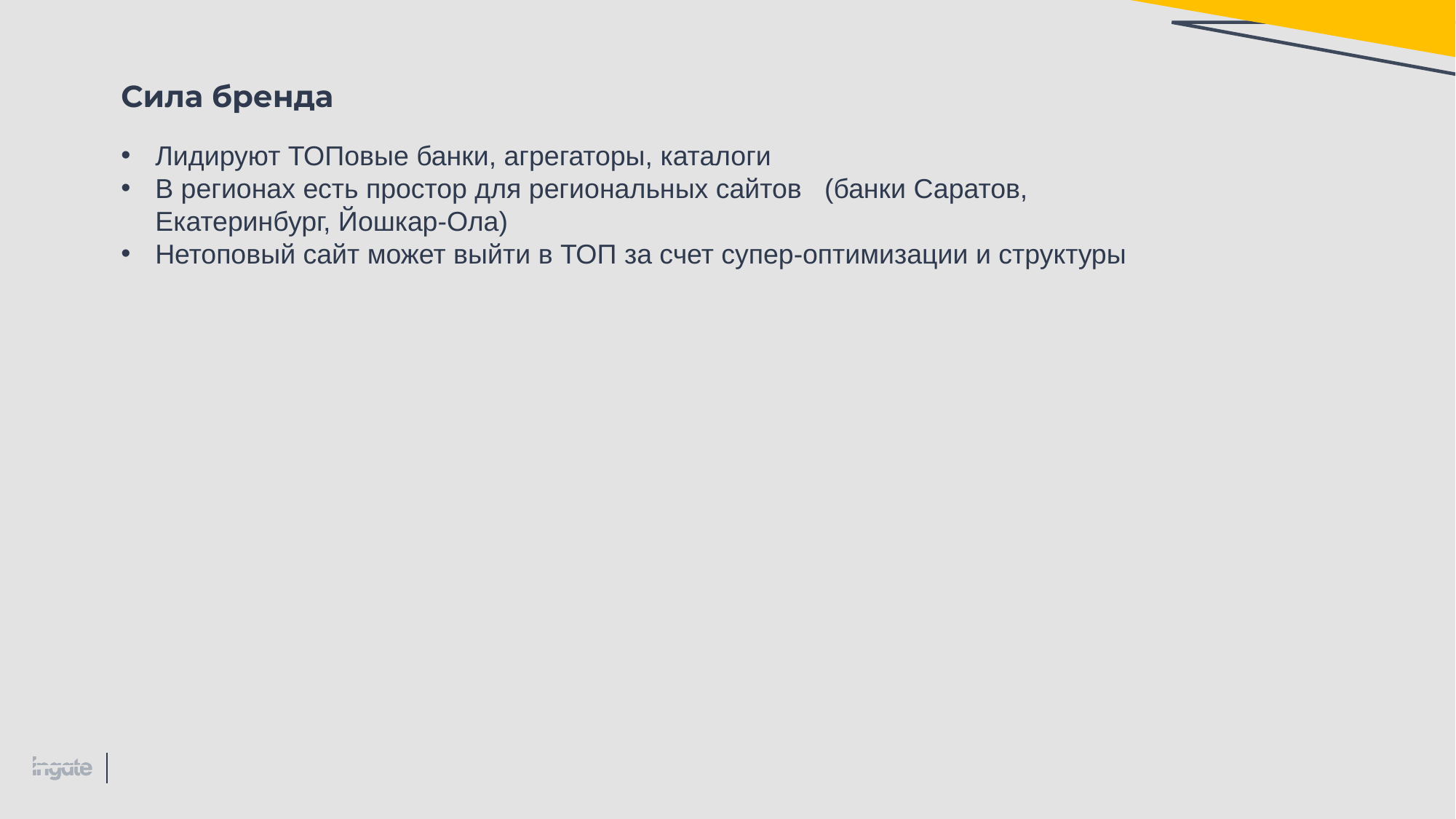

Сила бренда
Лидируют ТОПовые банки, агрегаторы, каталоги
В регионах есть простор для региональных сайтов   (банки Саратов, Екатеринбург, Йошкар-Ола)
Нетоповый сайт может выйти в ТОП за счет супер-оптимизации и структуры